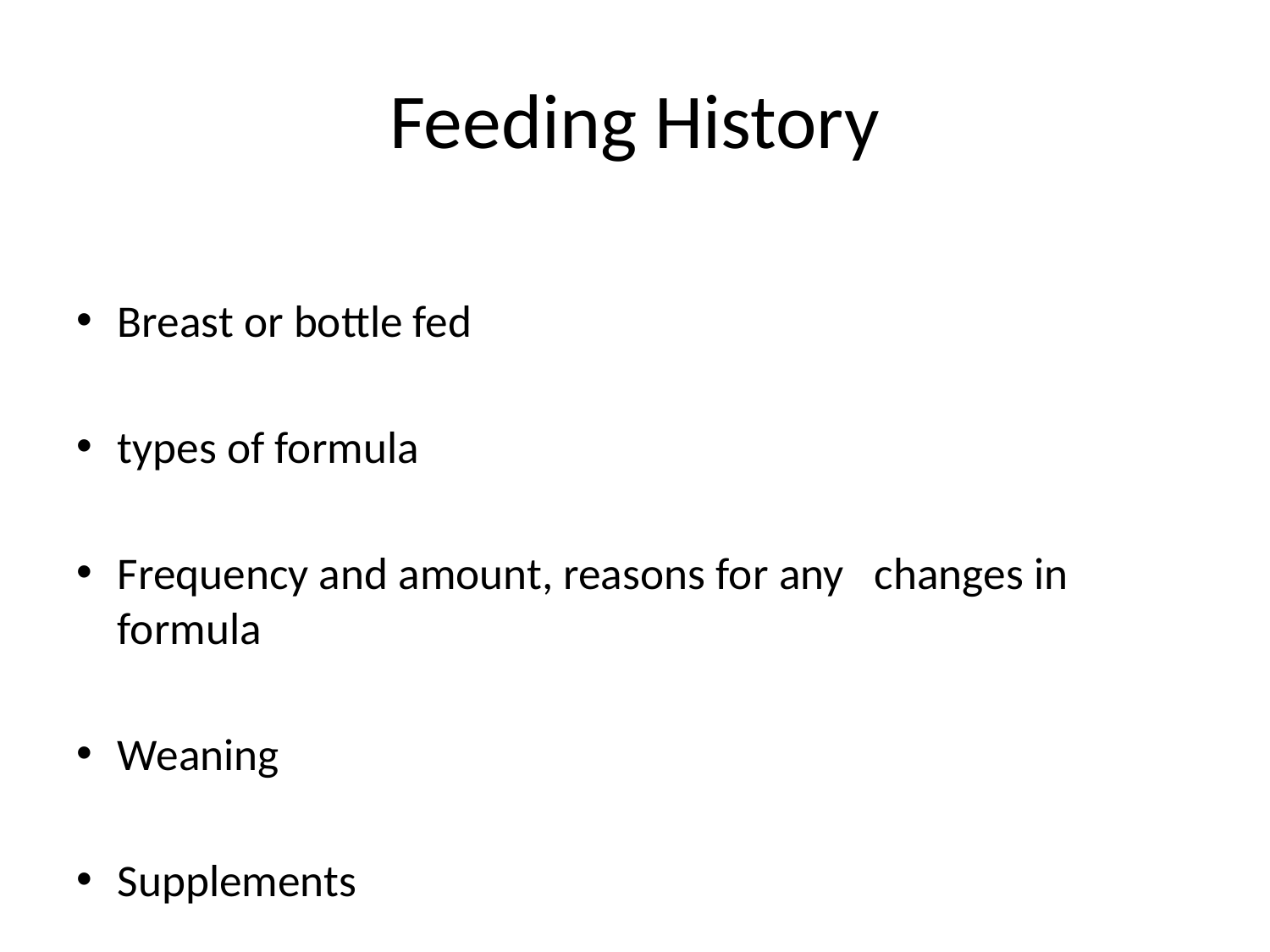

# Feeding History
Breast or bottle fed

types of formula

Frequency and amount, reasons for any   changes in formula

Weaning

Supplements